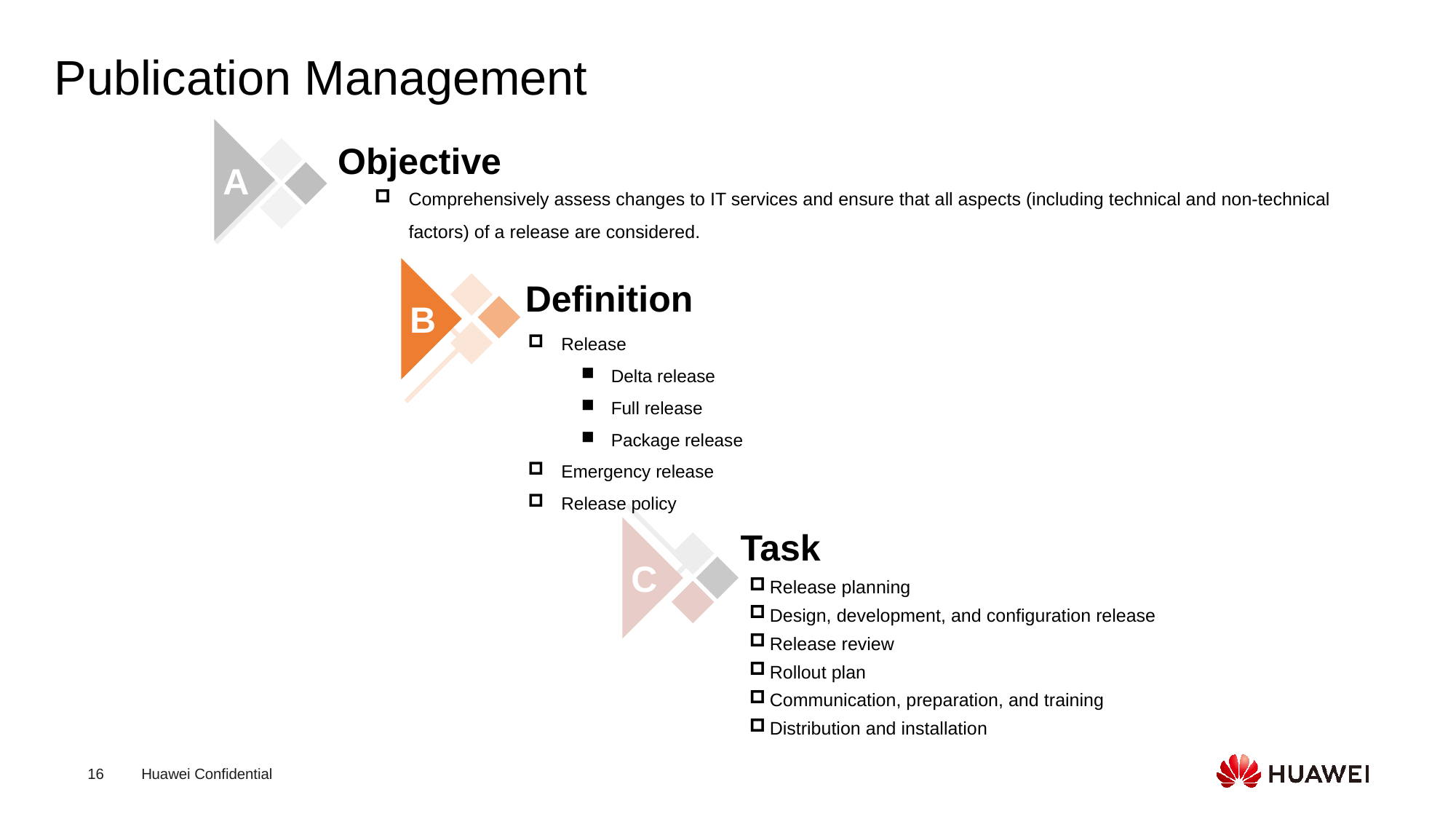

# Publication Management
A
Objective

Comprehensively assess changes to IT services and ensure that all aspects (including technical and non-technical factors) of a release are considered.

B
Definition

Release
Delta release
Full release
Package release
Emergency release
Release policy

Task
C

Release planning
Design, development, and configuration release
Release review
Rollout plan
Communication, preparation, and training
Distribution and installation